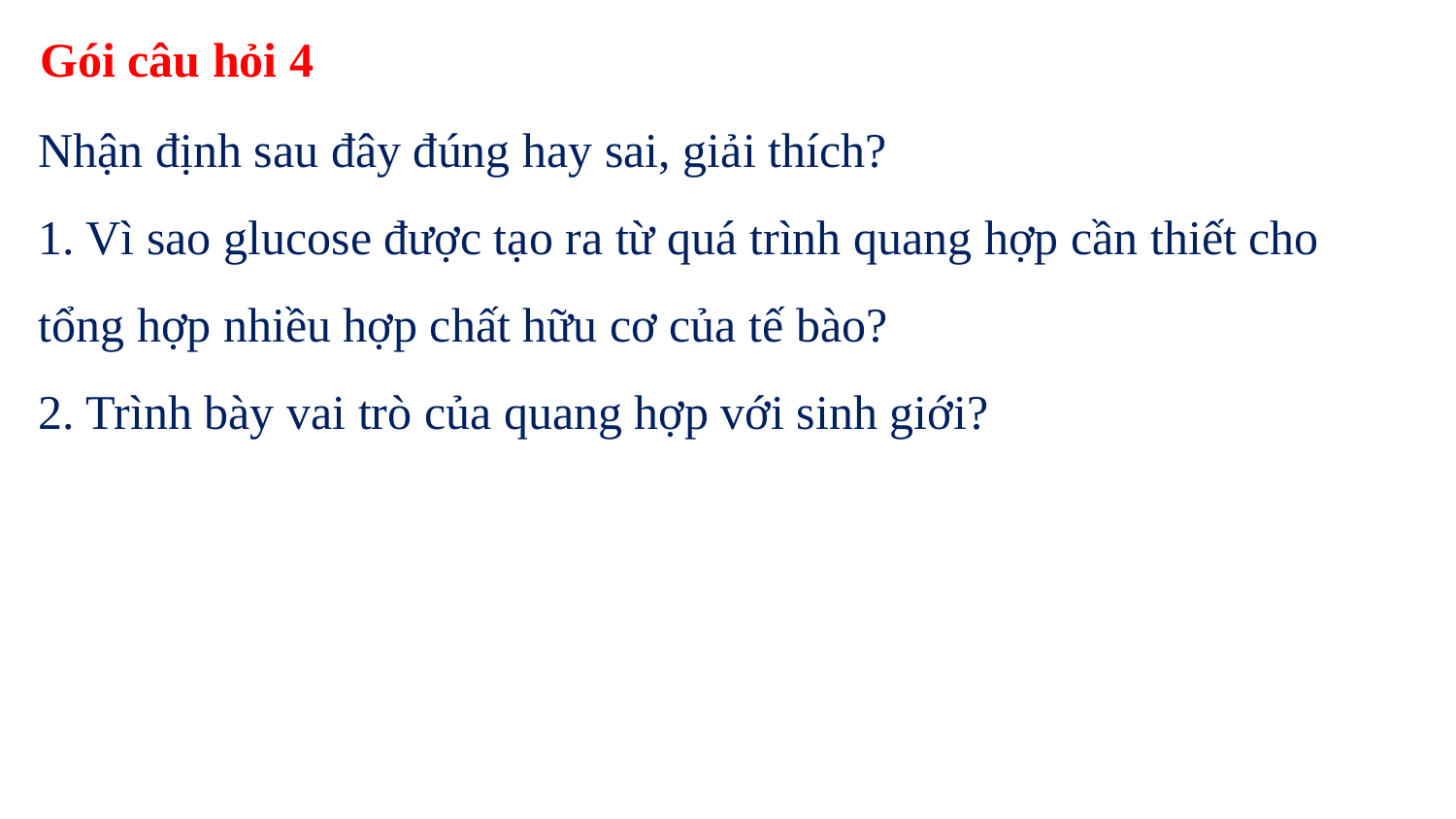

Gói câu hỏi 4
Nhận định sau đây đúng hay sai, giải thích?
1. Vì sao glucose được tạo ra từ quá trình quang hợp cần thiết cho tổng hợp nhiều hợp chất hữu cơ của tế bào?
2. Trình bày vai trò của quang hợp với sinh giới?